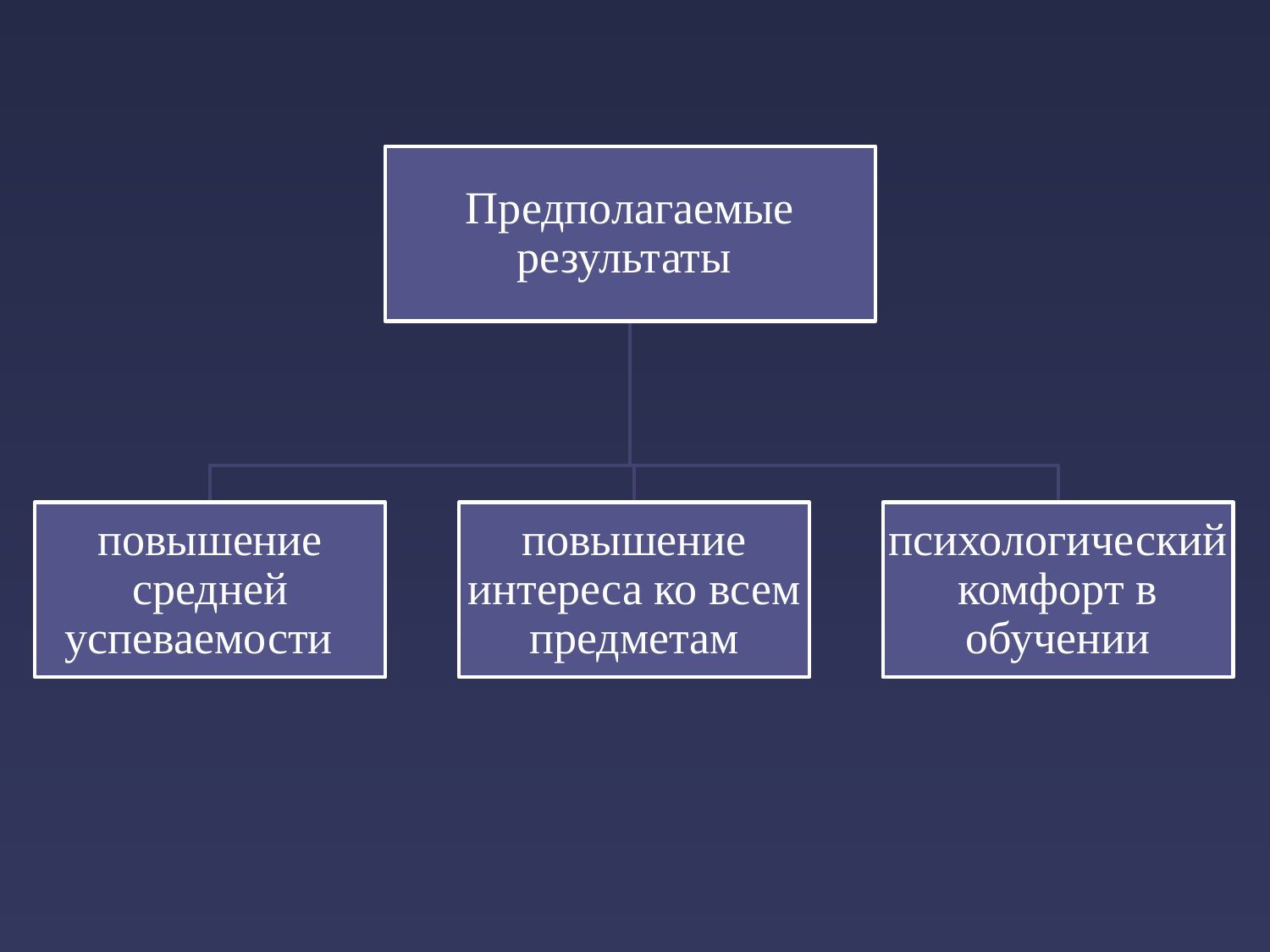

Предполагаемые результаты
повышение средней успеваемости
повышение интереса ко всем предметам
психологический комфорт в обучении